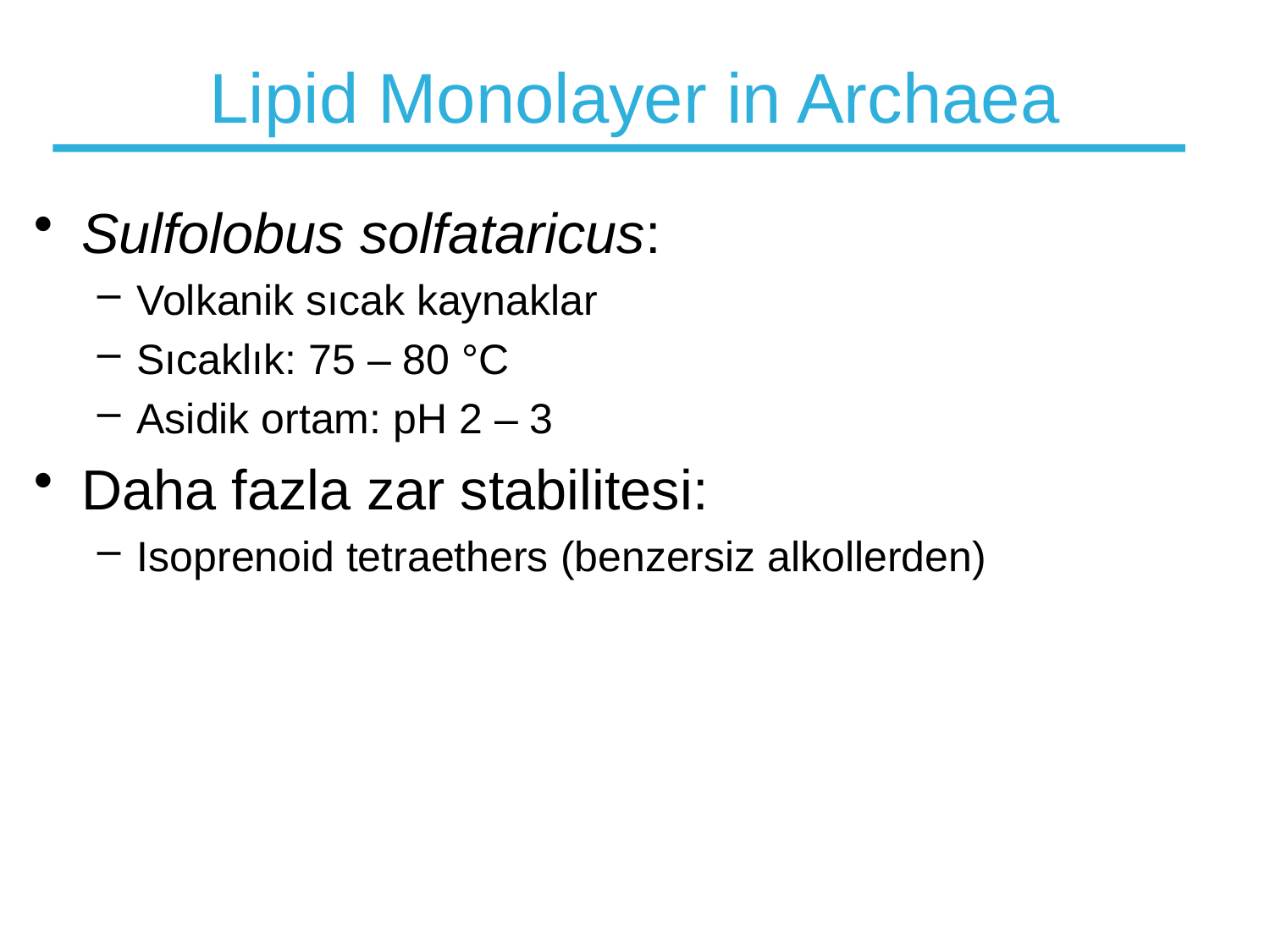

# Lipid Monolayer in Archaea

Sulfolobus solfataricus:
Volkanik sıcak kaynaklar
Sıcaklık: 75 – 80 °C
Asidik ortam: pH 2 – 3
Daha fazla zar stabilitesi:
Isoprenoid tetraethers (benzersiz alkollerden)